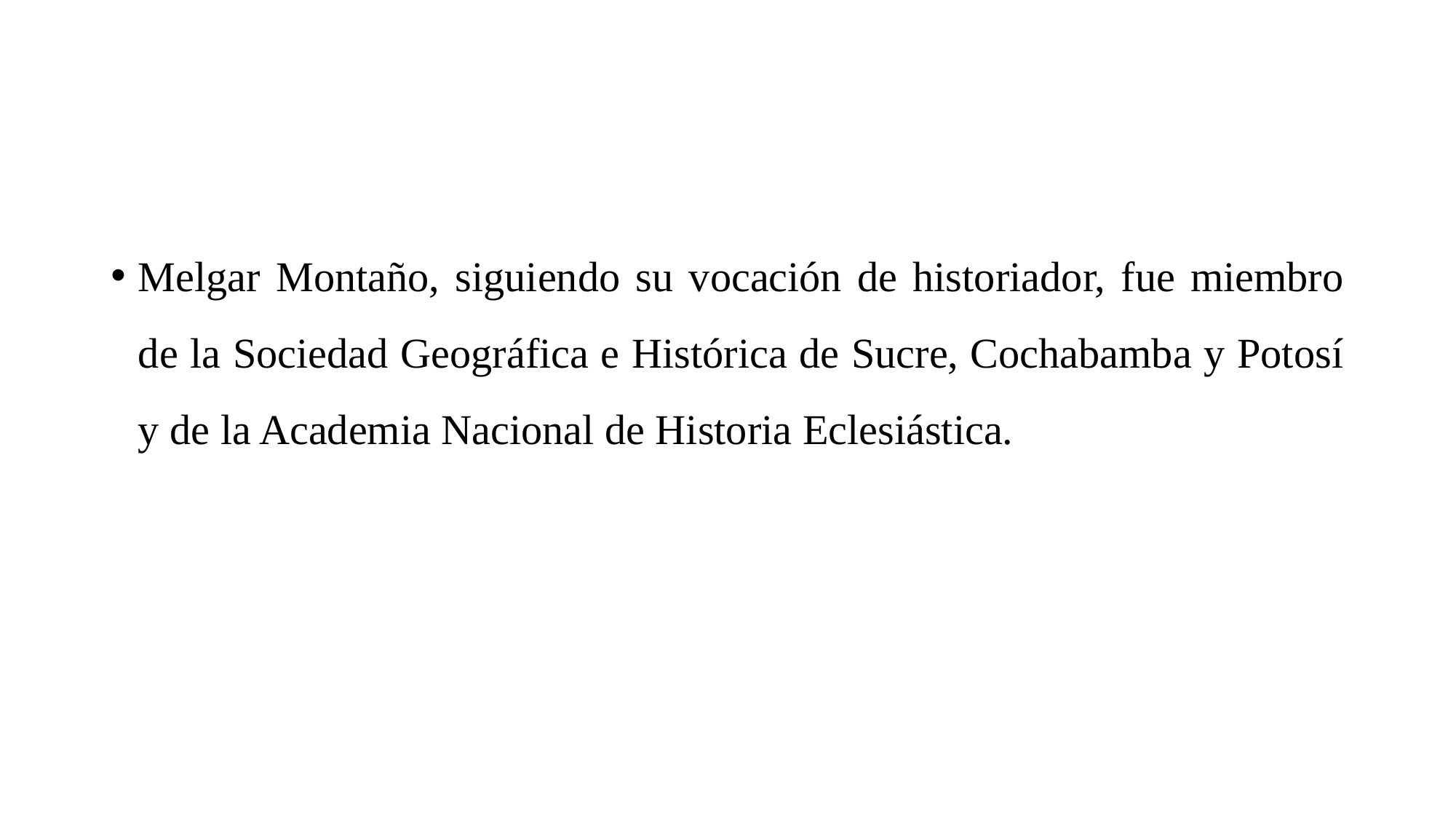

#
Melgar Montaño, siguiendo su vocación de historiador, fue miembro de la Sociedad Geográfica e Histórica de Sucre, Cochabamba y Potosí y de la Academia Nacional de Historia Eclesiástica.